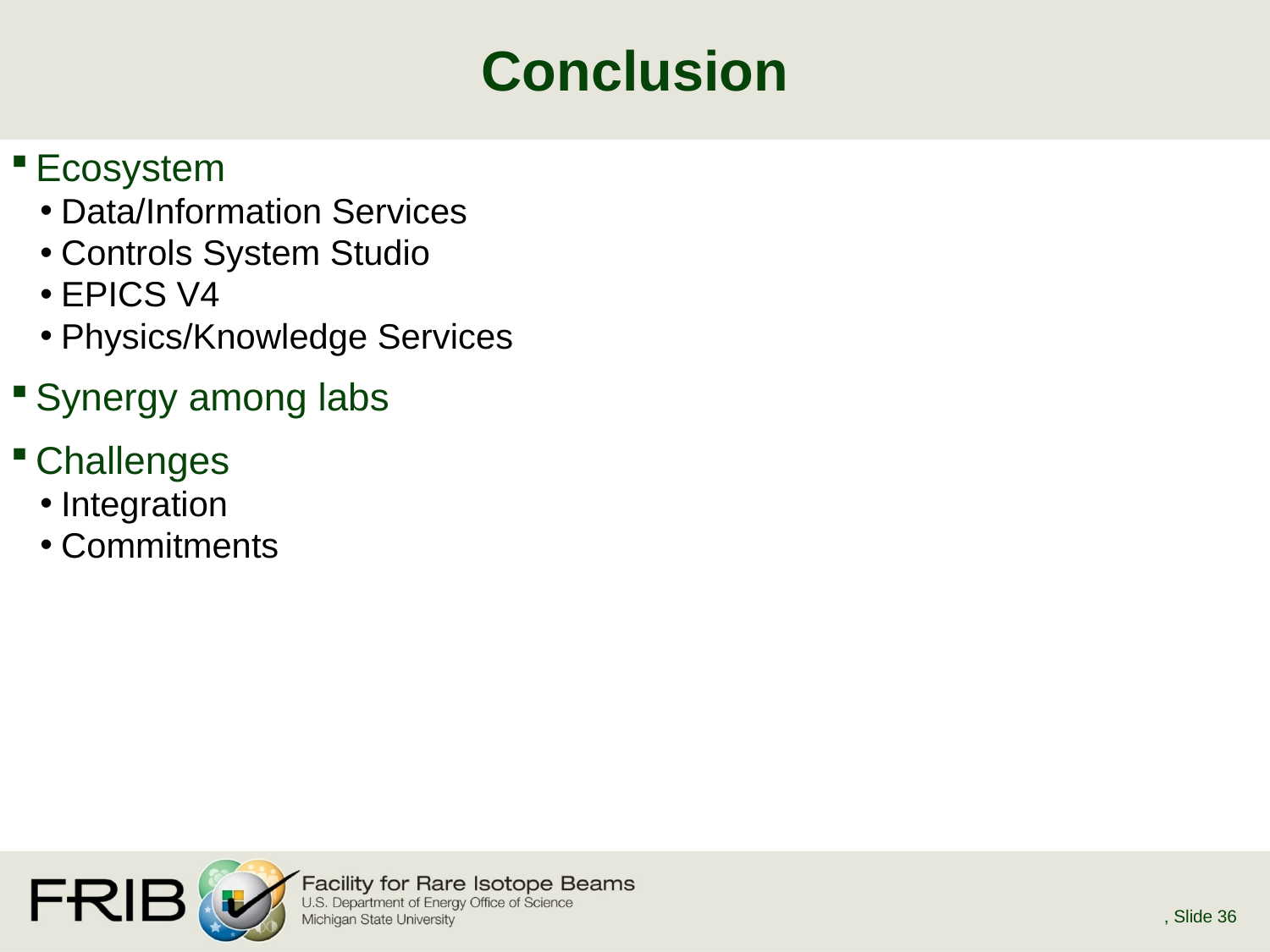

# Conclusion
Ecosystem
Data/Information Services
Controls System Studio
EPICS V4
Physics/Knowledge Services
Synergy among labs
Challenges
Integration
Commitments
, Slide 36